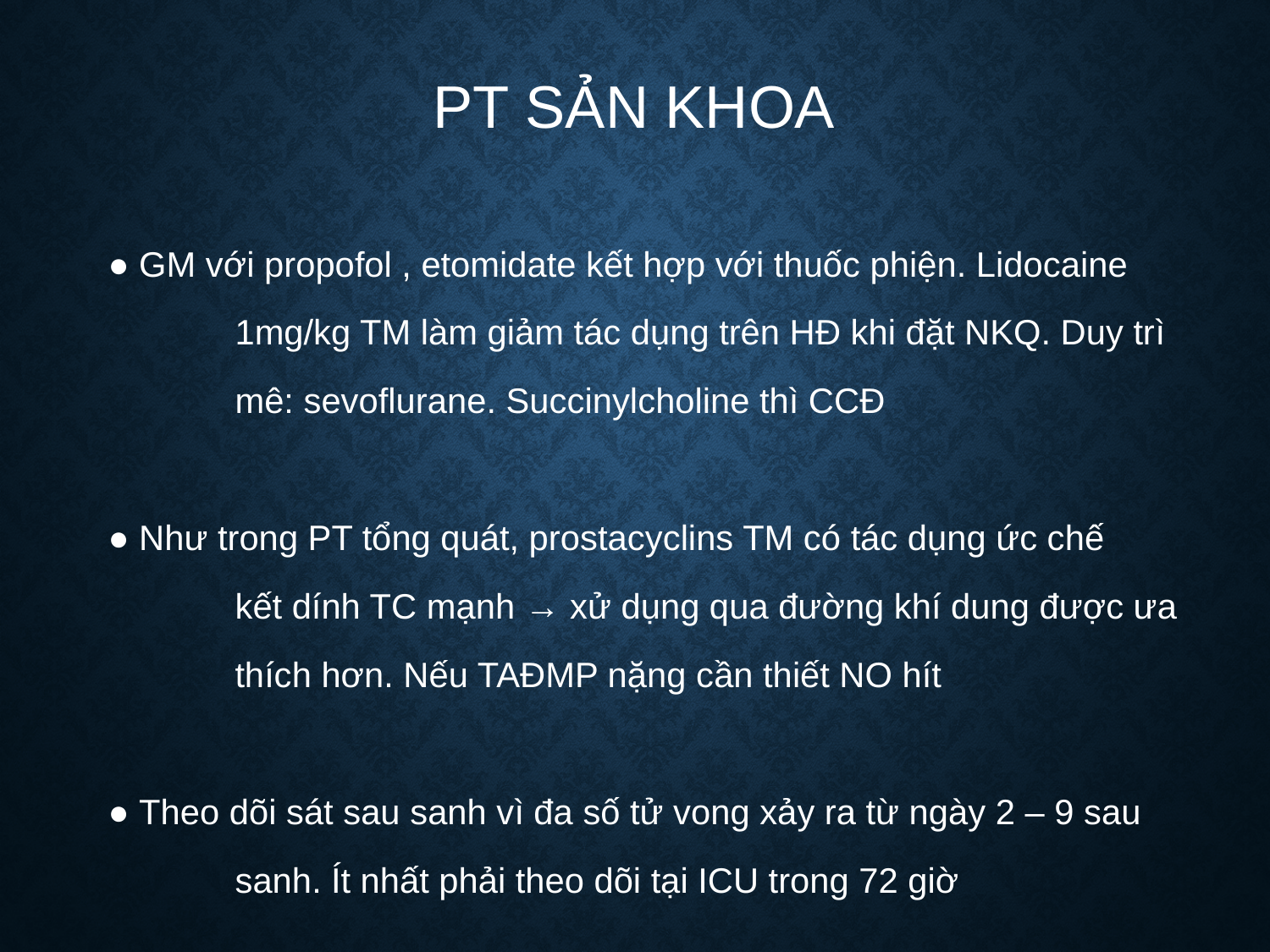

# PT sản khoa
● GM với propofol , etomidate kết hợp với thuốc phiện. Lidocaine
	1mg/kg TM làm giảm tác dụng trên HĐ khi đặt NKQ. Duy trì
	mê: sevoflurane. Succinylcholine thì CCĐ

● Như trong PT tổng quát, prostacyclins TM có tác dụng ức chế
	kết dính TC mạnh → xử dụng qua đường khí dung được ưa
	thích hơn. Nếu TAĐMP nặng cần thiết NO hít

● Theo dõi sát sau sanh vì đa số tử vong xảy ra từ ngày 2 – 9 sau
	sanh. Ít nhất phải theo dõi tại ICU trong 72 giờ